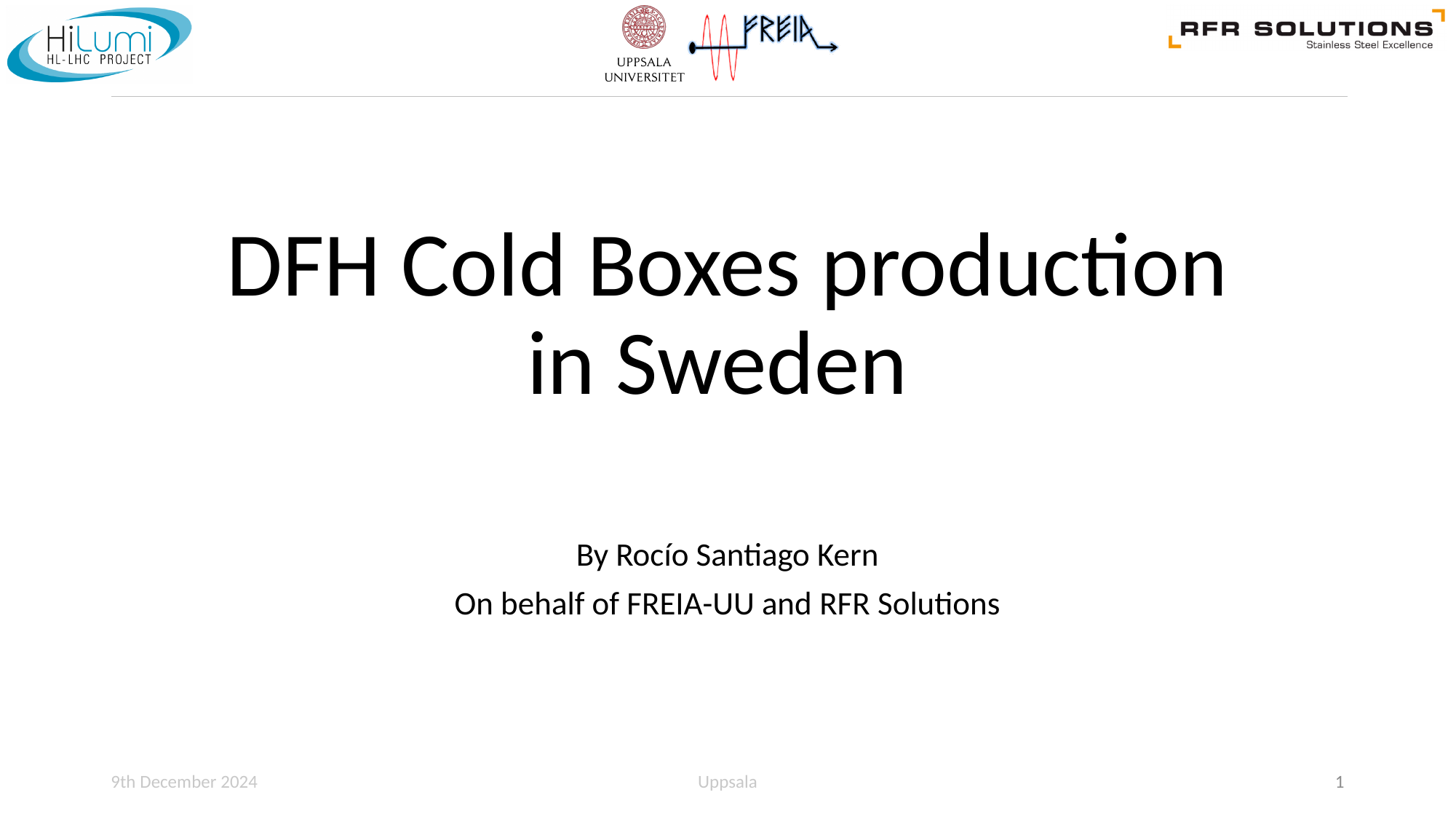

# DFH Cold Boxes production in Sweden

By Rocío Santiago Kern
On behalf of FREIA-UU and RFR Solutions
9th December 2024
Uppsala
1